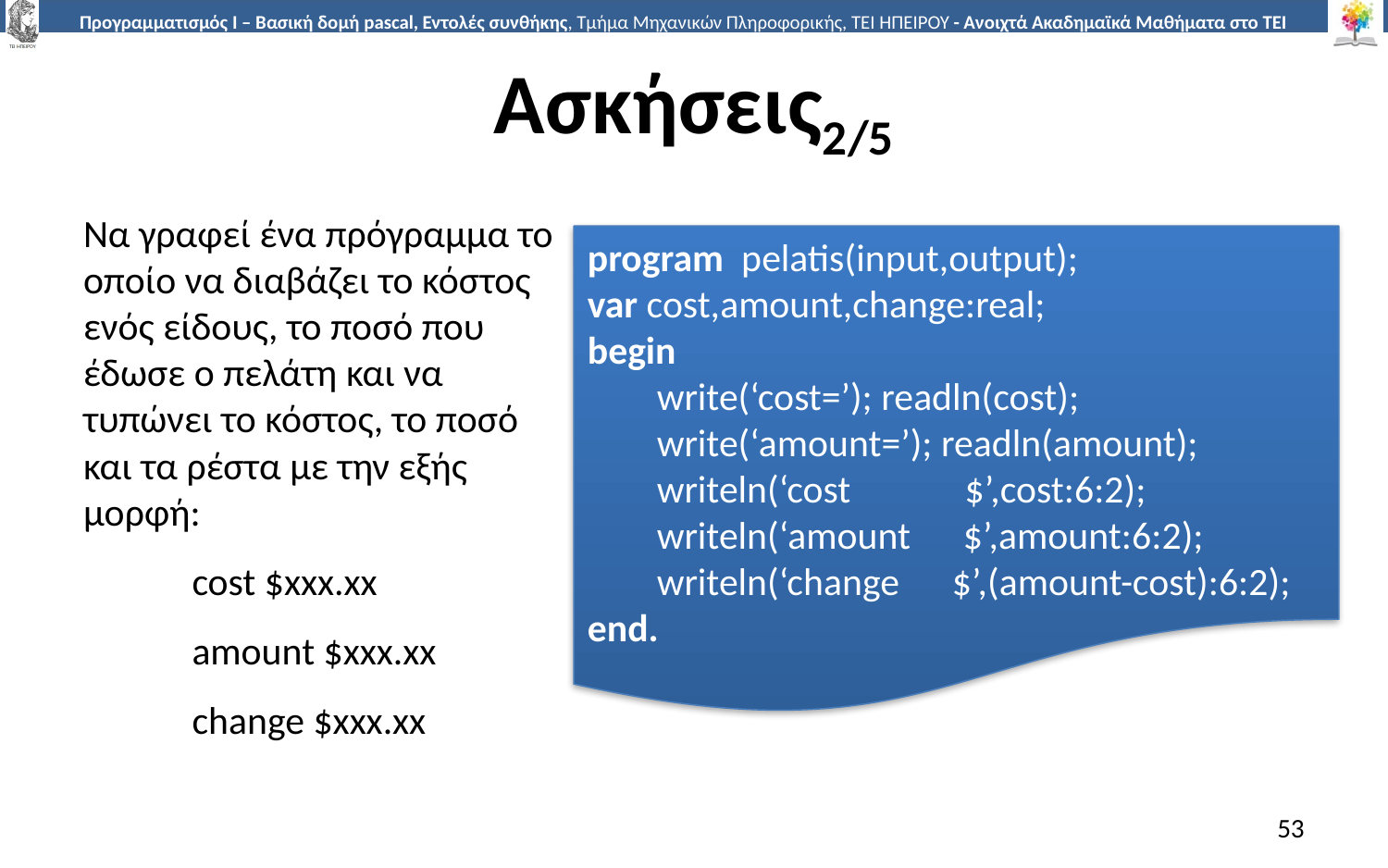

# Ασκήσεις2/5
Να γραφεί ένα πρόγραμμα το οποίο να διαβάζει το κόστος ενός είδους, το ποσό που έδωσε ο πελάτη και να τυπώνει το κόστος, το ποσό και τα ρέστα με την εξής μορφή:
cost $xxx.xx
amount $xxx.xx
change $xxx.xx

program  pelatis(input,output);
var cost,amount,change:real;
begin
write(‘cost=’); readln(cost);
write(‘amount=’); readln(amount);
writeln(‘cost             $’,cost:6:2);
writeln(‘amount      $’,amount:6:2);
writeln(‘change      $’,(amount-cost):6:2);
end.

53